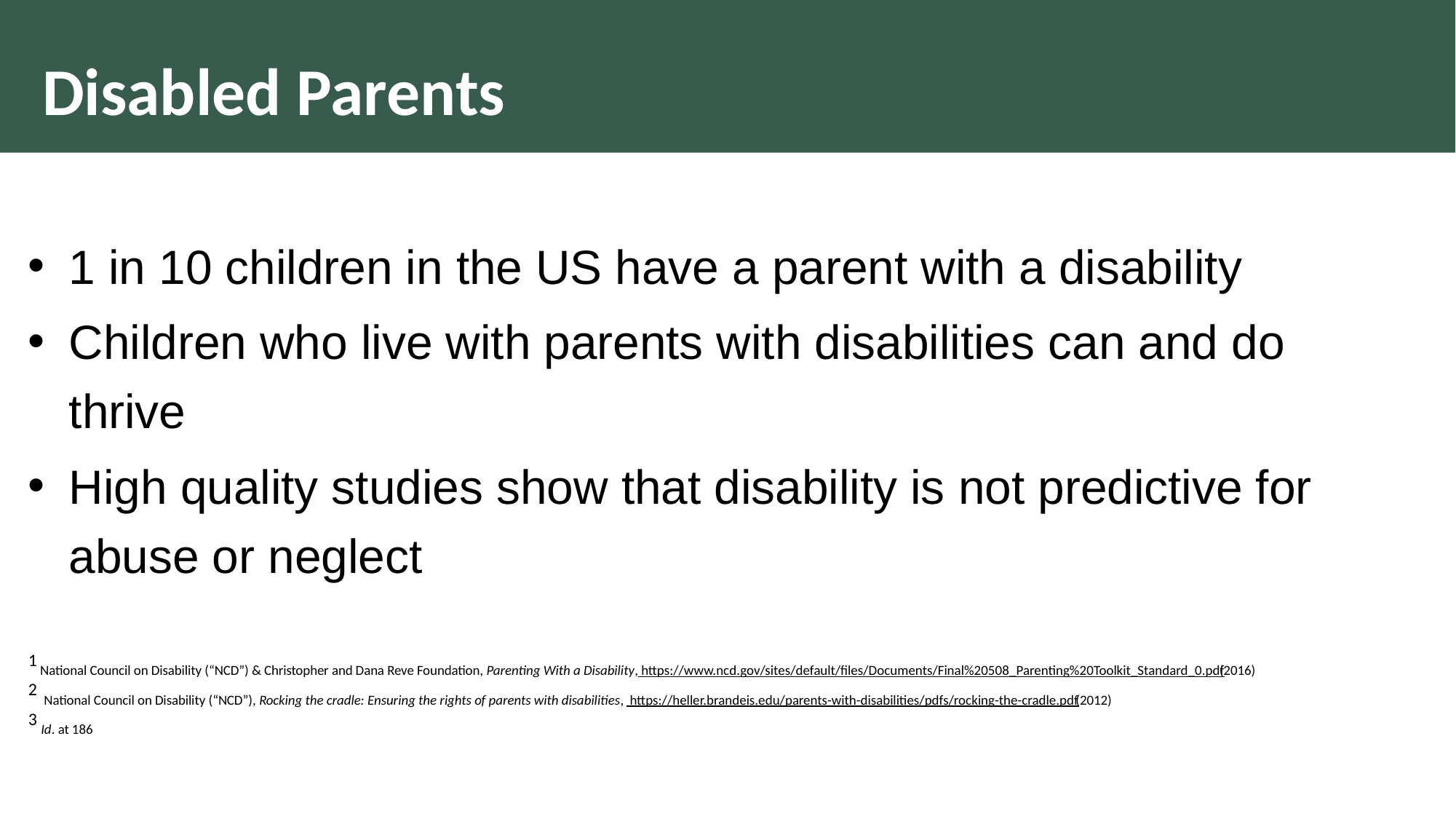

# Disabled Parents

1 in 10 children in the US have a parent with a disability
Children who live with parents with disabilities can and do thrive
High quality studies show that disability is not predictive for abuse or neglect

1 National Council on Disability (“NCD”) & Christopher and Dana Reve Foundation, Parenting With a Disability, https://www.ncd.gov/sites/default/files/Documents/Final%20508_Parenting%20Toolkit_Standard_0.pdf (2016)
2  National Council on Disability (“NCD”), Rocking the cradle: Ensuring the rights of parents with disabilities,  https://heller.brandeis.edu/parents-with-disabilities/pdfs/rocking-the-cradle.pdf (2012)
3 Id. at 186